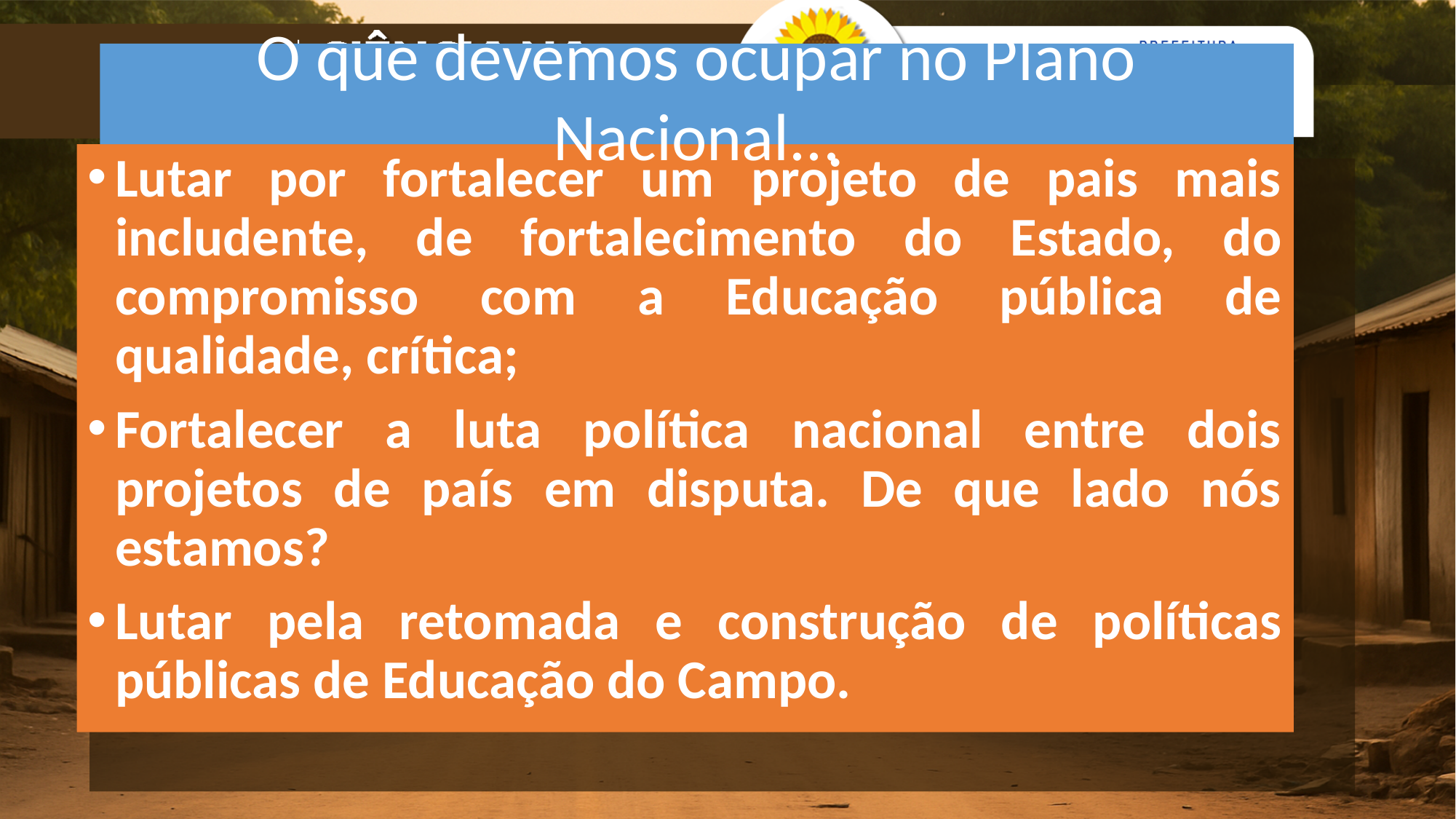

#
O que devemos ocupar no Plano Nacional...
Lutar por fortalecer um projeto de pais mais includente, de fortalecimento do Estado, do compromisso com a Educação pública de qualidade, crítica;
Fortalecer a luta política nacional entre dois projetos de país em disputa. De que lado nós estamos?
Lutar pela retomada e construção de políticas públicas de Educação do Campo.